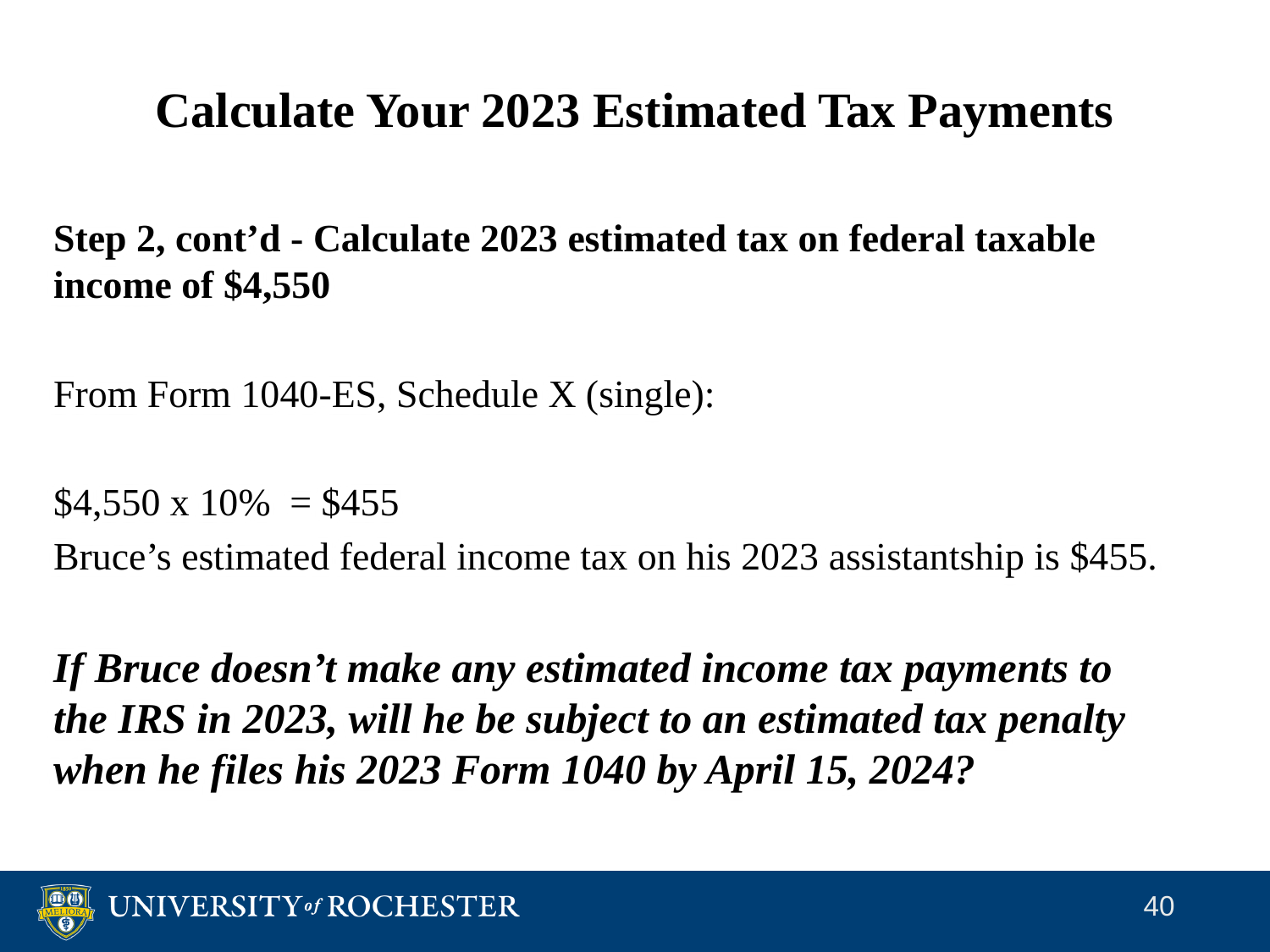

# Calculate Your 2023 Estimated Tax Payments
Step 2, cont’d - Calculate 2023 estimated tax on federal taxable income of $4,550

From Form 1040-ES, Schedule X (single):

$4,550 x 10%  = $455
Bruce’s estimated federal income tax on his 2023 assistantship is $455.

If Bruce doesn’t make any estimated income tax payments to the IRS in 2023, will he be subject to an estimated tax penalty when he files his 2023 Form 1040 by April 15, 2024?

40